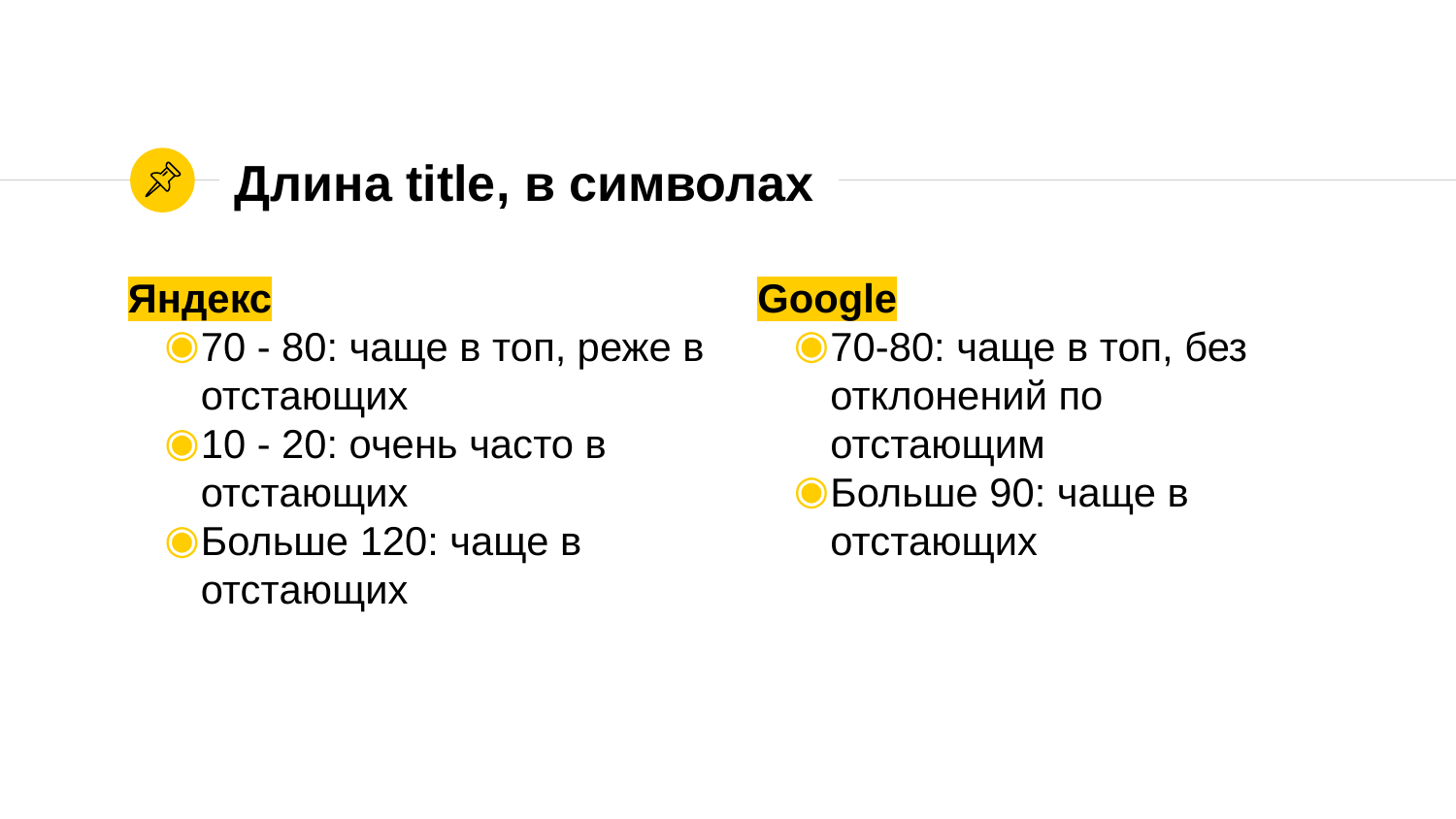

# Длина title, в символах

Яндекс
70 - 80: чаще в топ, реже в отстающих
10 - 20: очень часто в отстающих
Больше 120: чаще в отстающих
Google
70-80: чаще в топ, без отклонений по отстающим
Больше 90: чаще в отстающих